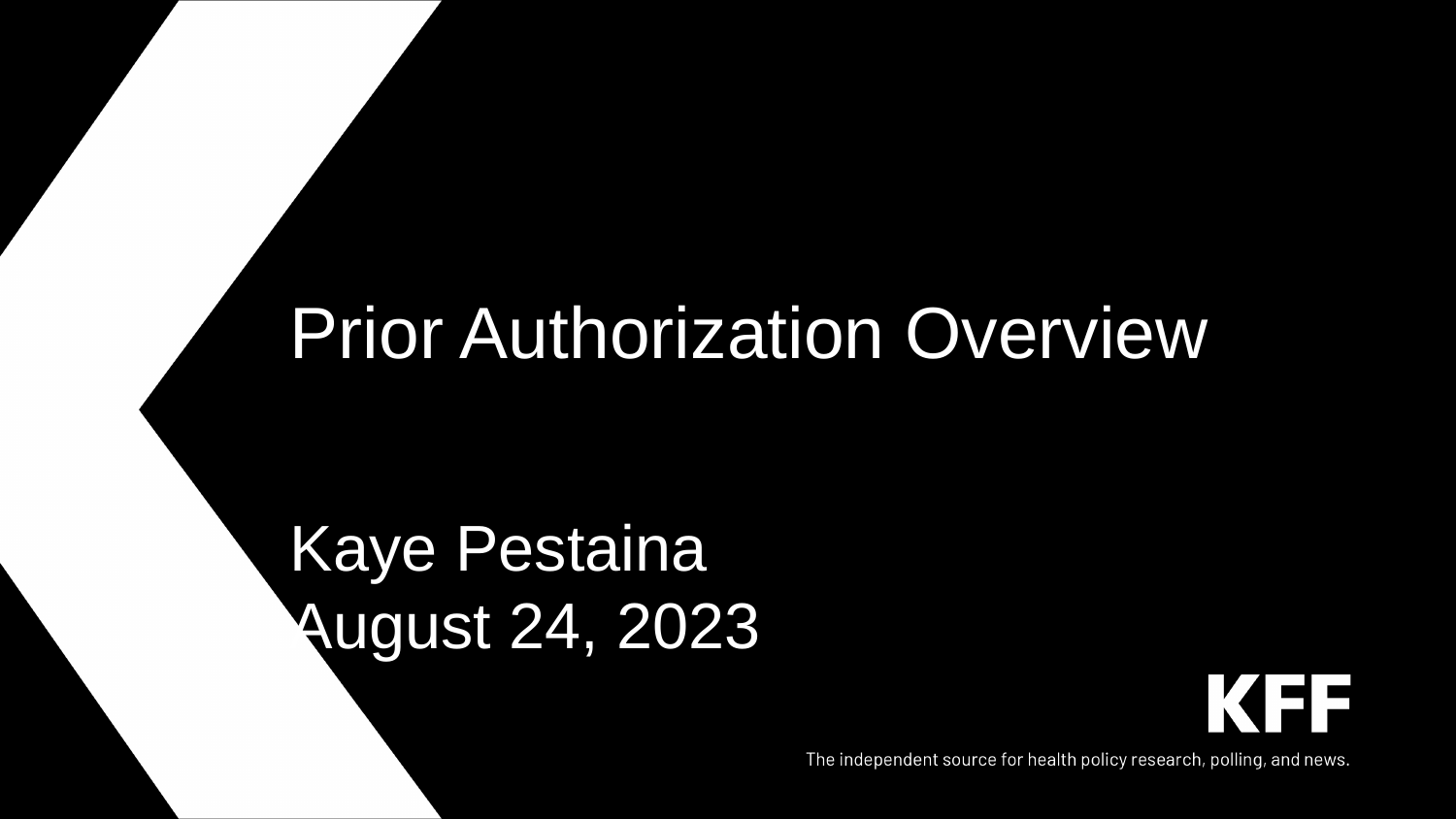

# Prior Authorization Overview
Kaye Pestaina
August 24, 2023